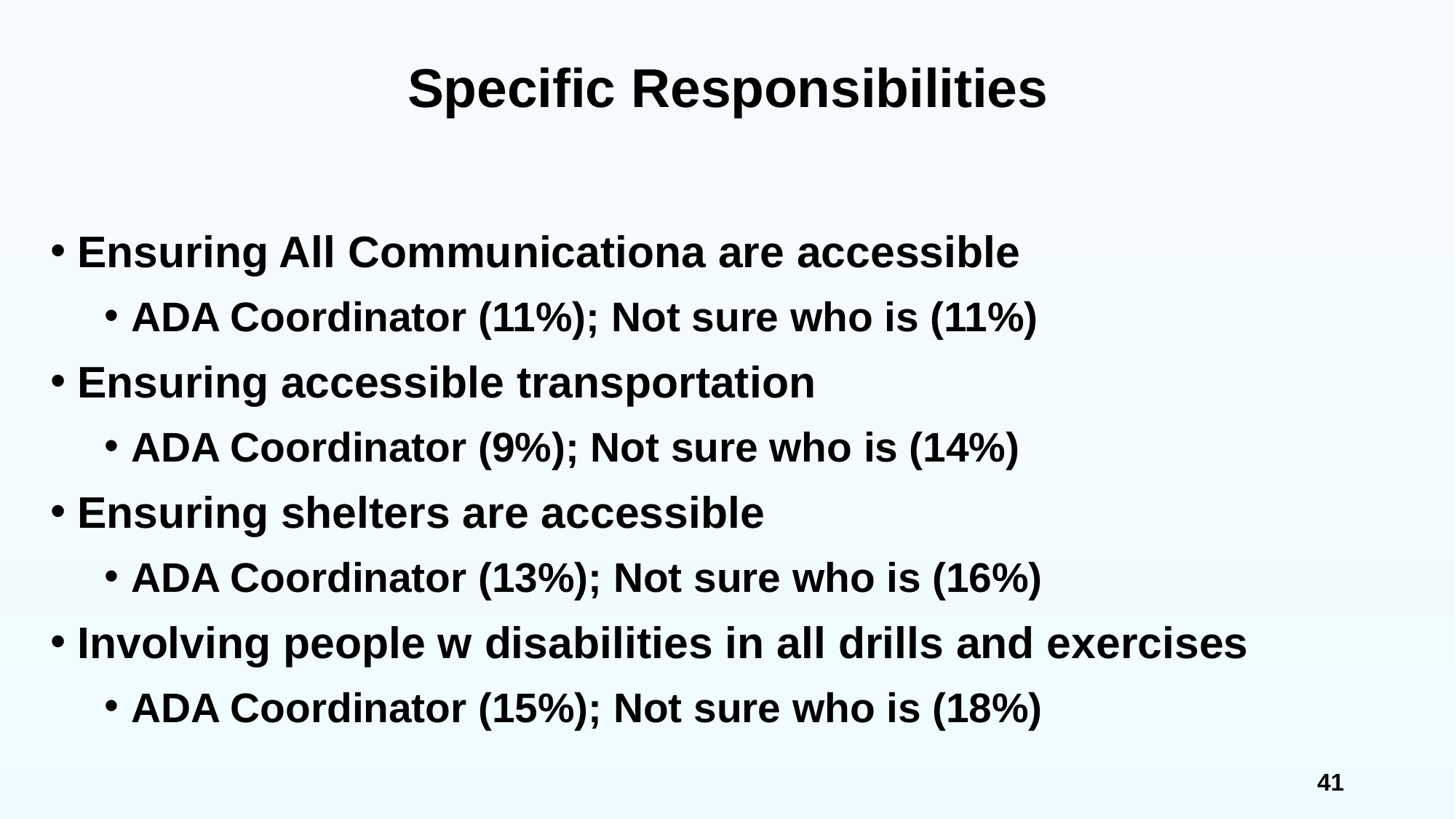

# Specific Responsibilities
Ensuring All Communicationa are accessible
ADA Coordinator (11%); Not sure who is (11%)
Ensuring accessible transportation
ADA Coordinator (9%); Not sure who is (14%)
Ensuring shelters are accessible
ADA Coordinator (13%); Not sure who is (16%)
Involving people w disabilities in all drills and exercises
ADA Coordinator (15%); Not sure who is (18%)

41